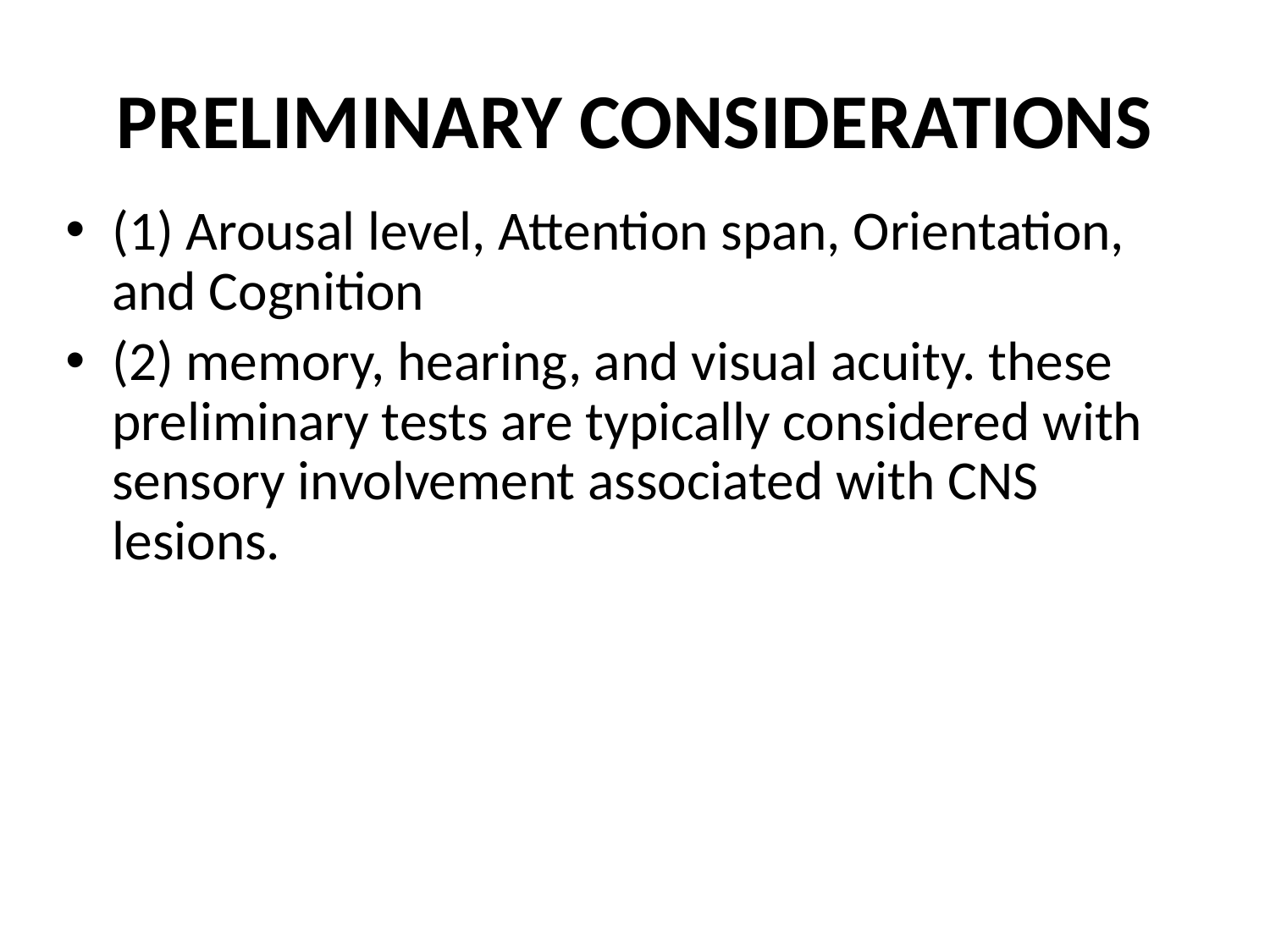

# PRELIMINARY CONSIDERATIONS
(1) Arousal level, Attention span, Orientation, and Cognition
(2) memory, hearing, and visual acuity. these preliminary tests are typically considered with sensory involvement associated with CNS lesions.